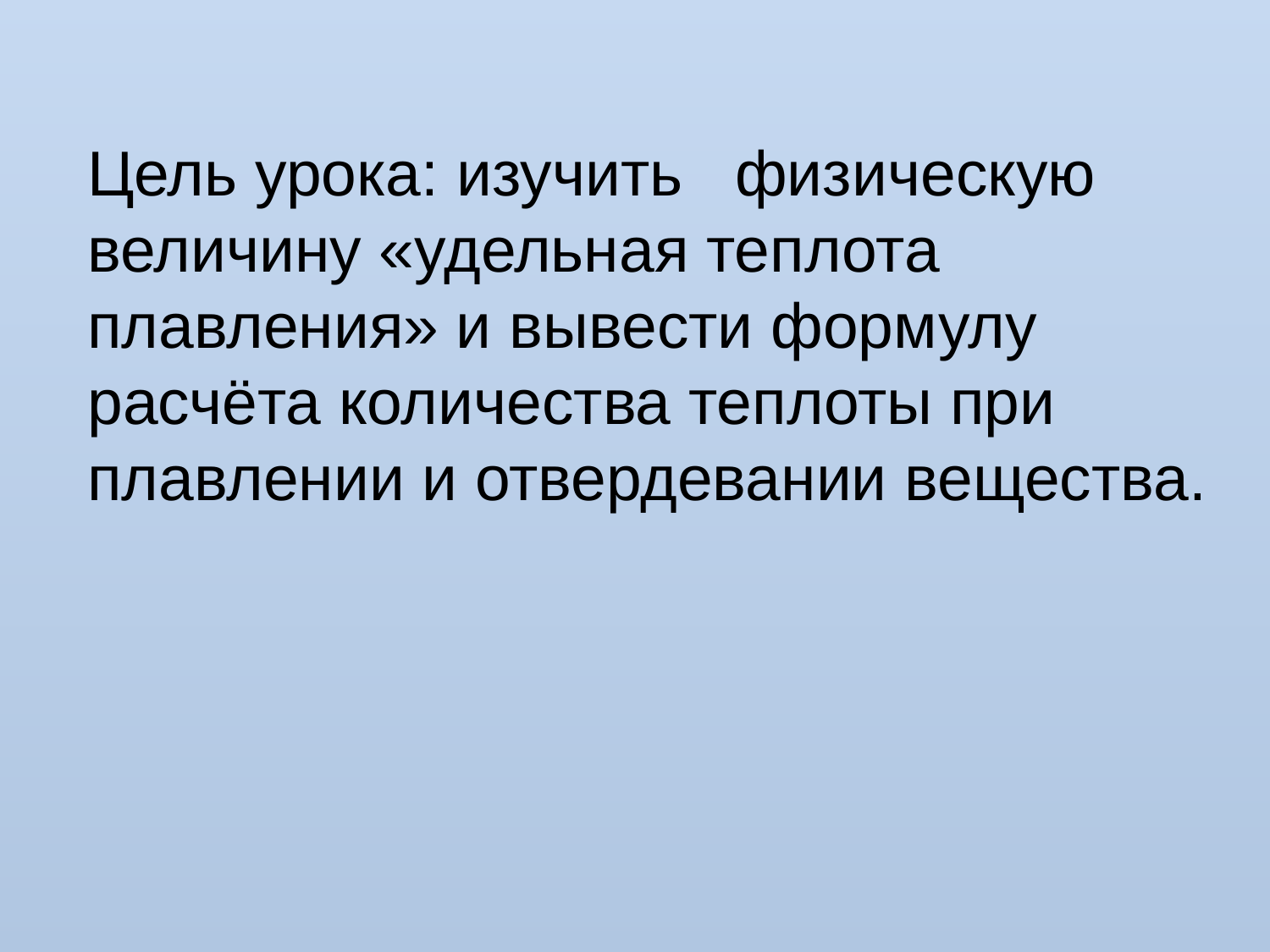

Цель урока: изучить   физическую величину «удельная теплота плавления» и вывести формулу расчёта количества теплоты при плавлении и отвердевании вещества.